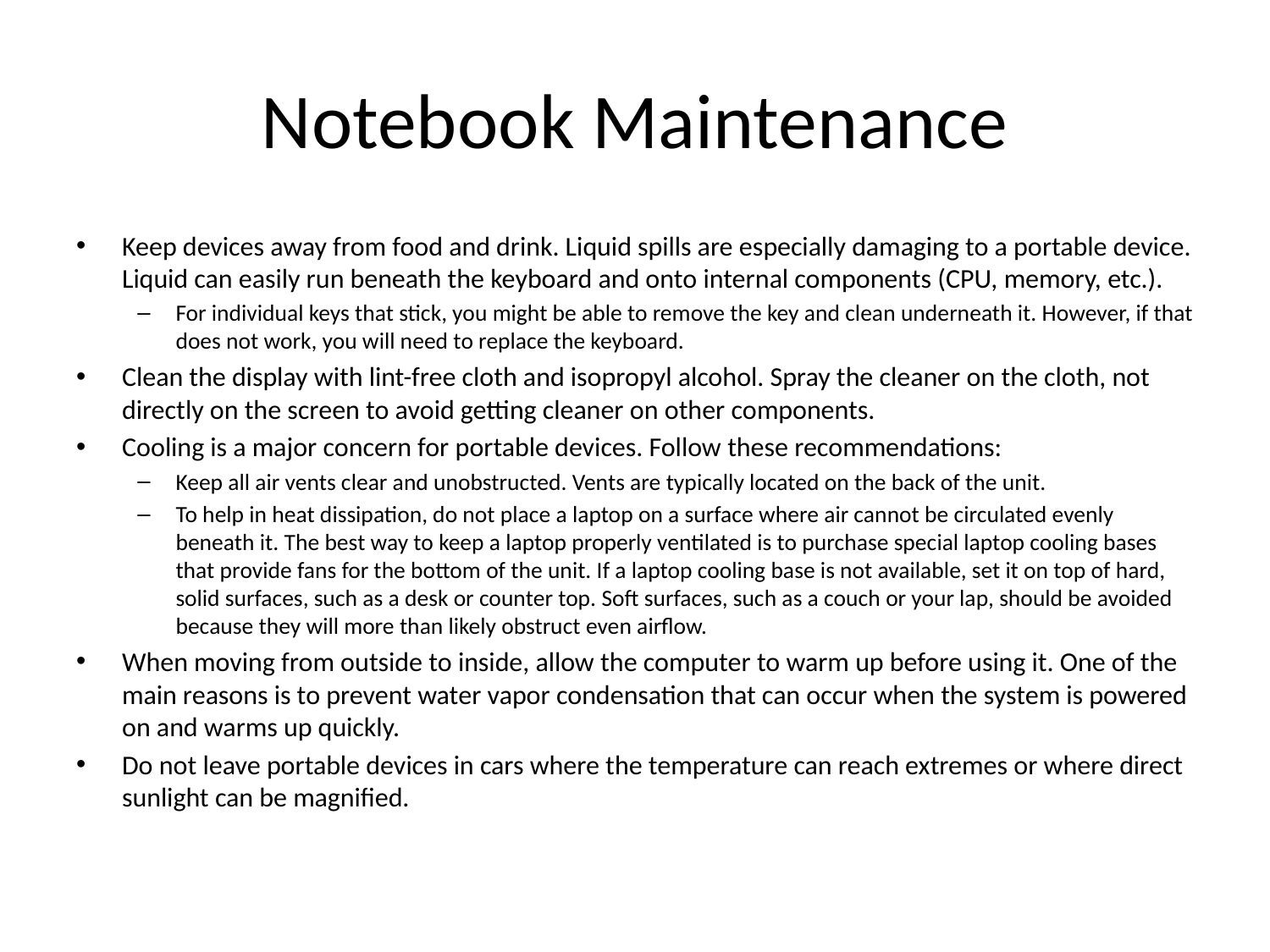

# Notebook Maintenance
Keep devices away from food and drink. Liquid spills are especially damaging to a portable device. Liquid can easily run beneath the keyboard and onto internal components (CPU, memory, etc.).
For individual keys that stick, you might be able to remove the key and clean underneath it. However, if that does not work, you will need to replace the keyboard.
Clean the display with lint-free cloth and isopropyl alcohol. Spray the cleaner on the cloth, not directly on the screen to avoid getting cleaner on other components.
Cooling is a major concern for portable devices. Follow these recommendations:
Keep all air vents clear and unobstructed. Vents are typically located on the back of the unit.
To help in heat dissipation, do not place a laptop on a surface where air cannot be circulated evenly beneath it. The best way to keep a laptop properly ventilated is to purchase special laptop cooling bases that provide fans for the bottom of the unit. If a laptop cooling base is not available, set it on top of hard, solid surfaces, such as a desk or counter top. Soft surfaces, such as a couch or your lap, should be avoided because they will more than likely obstruct even airflow.
When moving from outside to inside, allow the computer to warm up before using it. One of the main reasons is to prevent water vapor condensation that can occur when the system is powered on and warms up quickly.
Do not leave portable devices in cars where the temperature can reach extremes or where direct sunlight can be magnified.